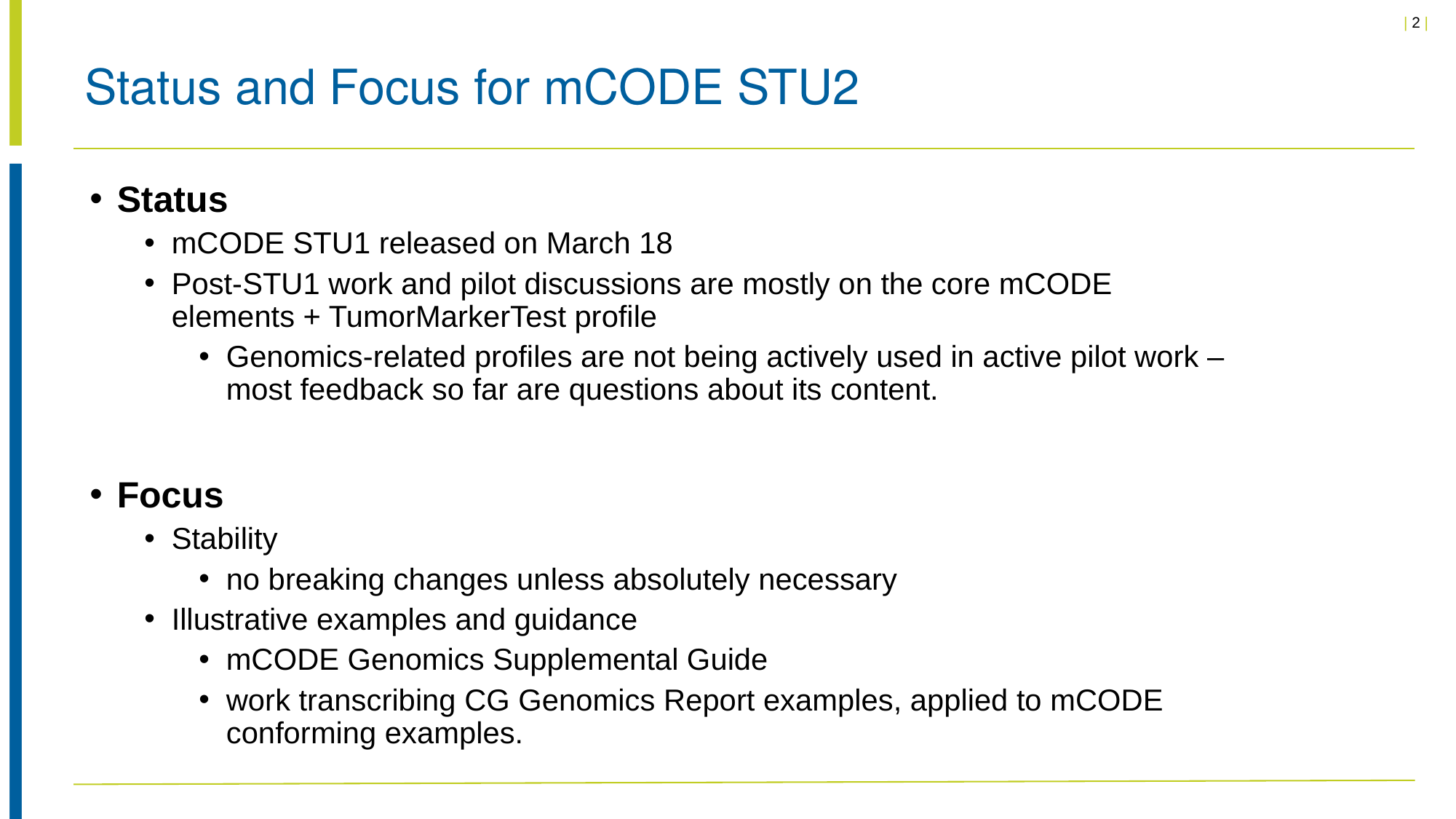

# Status and Focus for mCODE STU2
Status
mCODE STU1 released on March 18
Post-STU1 work and pilot discussions are mostly on the core mCODE elements + TumorMarkerTest profile
Genomics-related profiles are not being actively used in active pilot work – most feedback so far are questions about its content.

Focus
Stability
no breaking changes unless absolutely necessary
Illustrative examples and guidance
mCODE Genomics Supplemental Guide
work transcribing CG Genomics Report examples, applied to mCODE conforming examples.